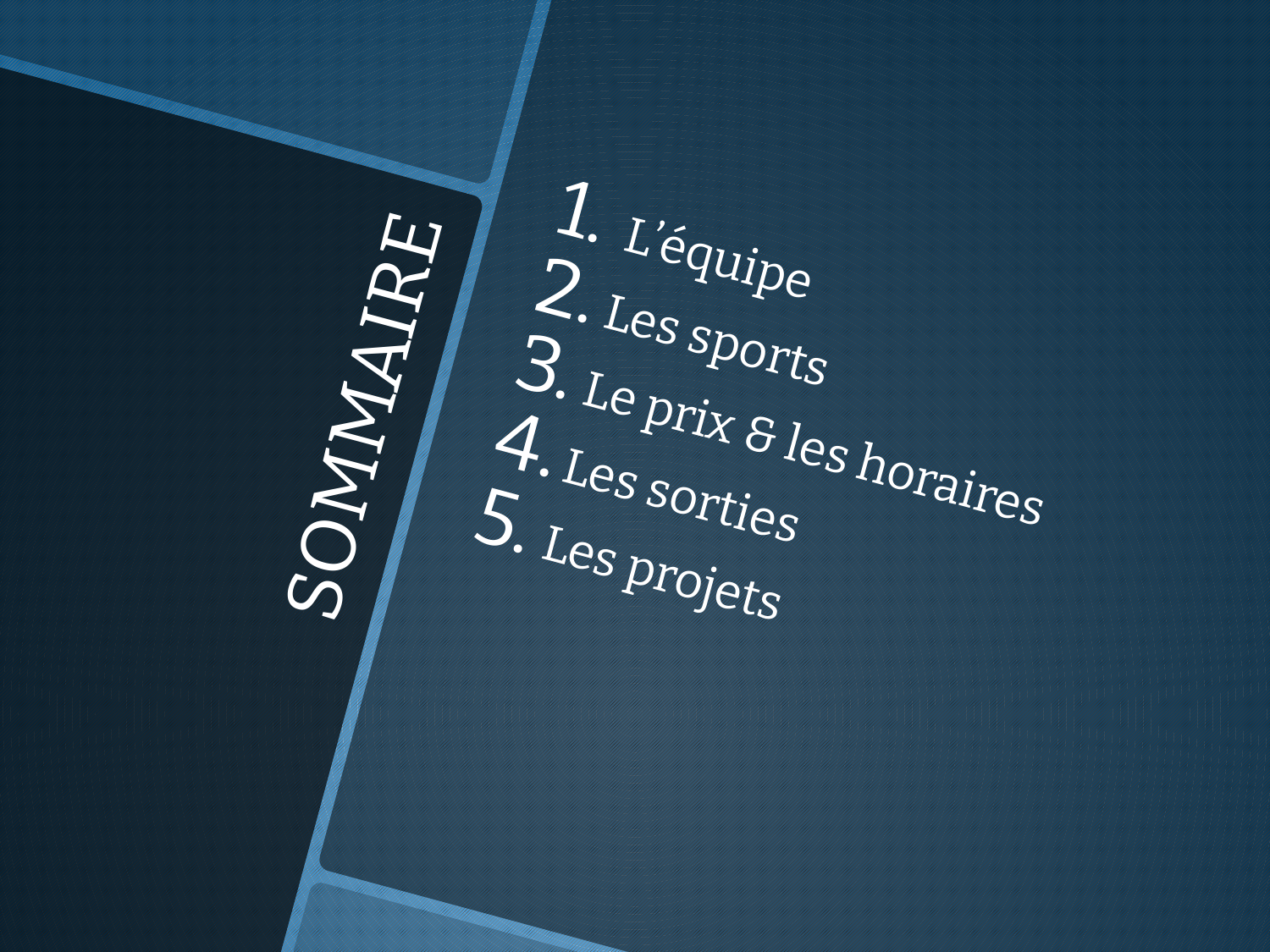

L’équipe
Les sports
Le prix & les horaires
Les sorties
Les projets

# SOMMAIRE